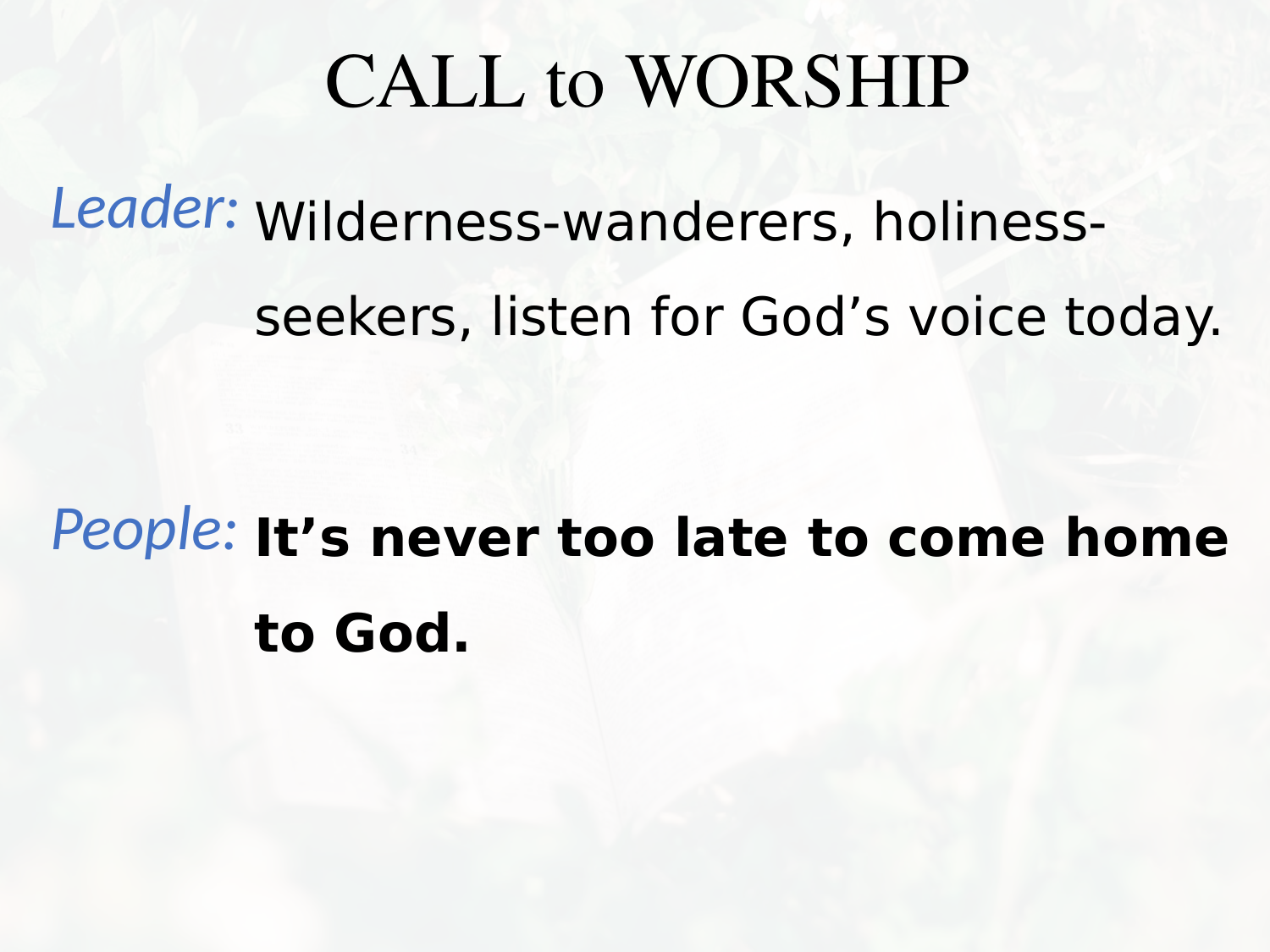

Wilderness-wanderers, holiness-seekers, listen for God’s voice today.
It’s never too late to come home to God.